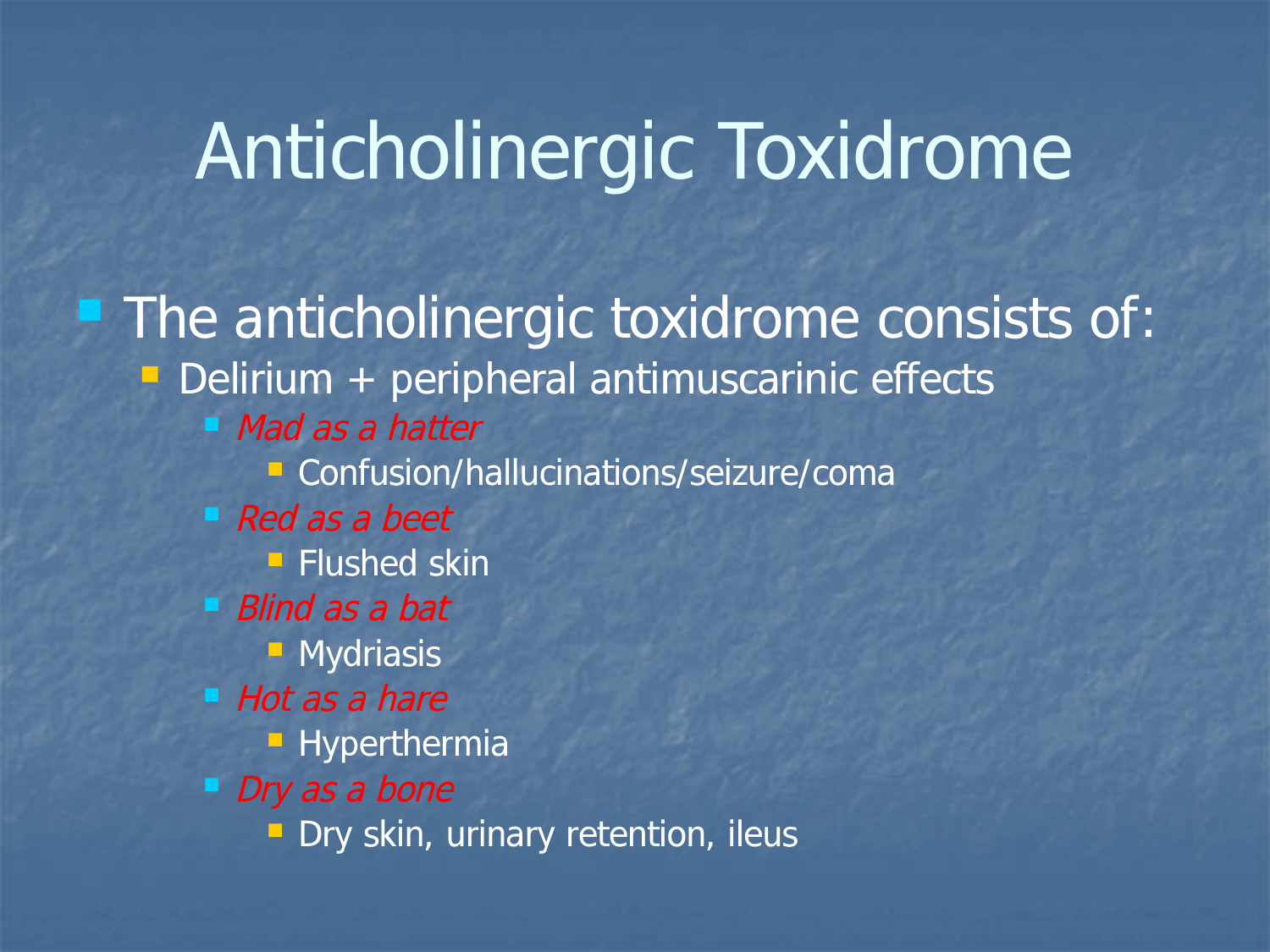

Anticholinergic Toxidrome
The anticholinergic toxidrome consists of:
Delirium + peripheral antimuscarinic effects
Mad as a hatter
Confusion/hallucinations/seizure/coma
Red as a beet
Flushed skin
Blind as a bat
Mydriasis
Hot as a hare
Hyperthermia
Dry as a bone
Dry skin, urinary retention, ileus